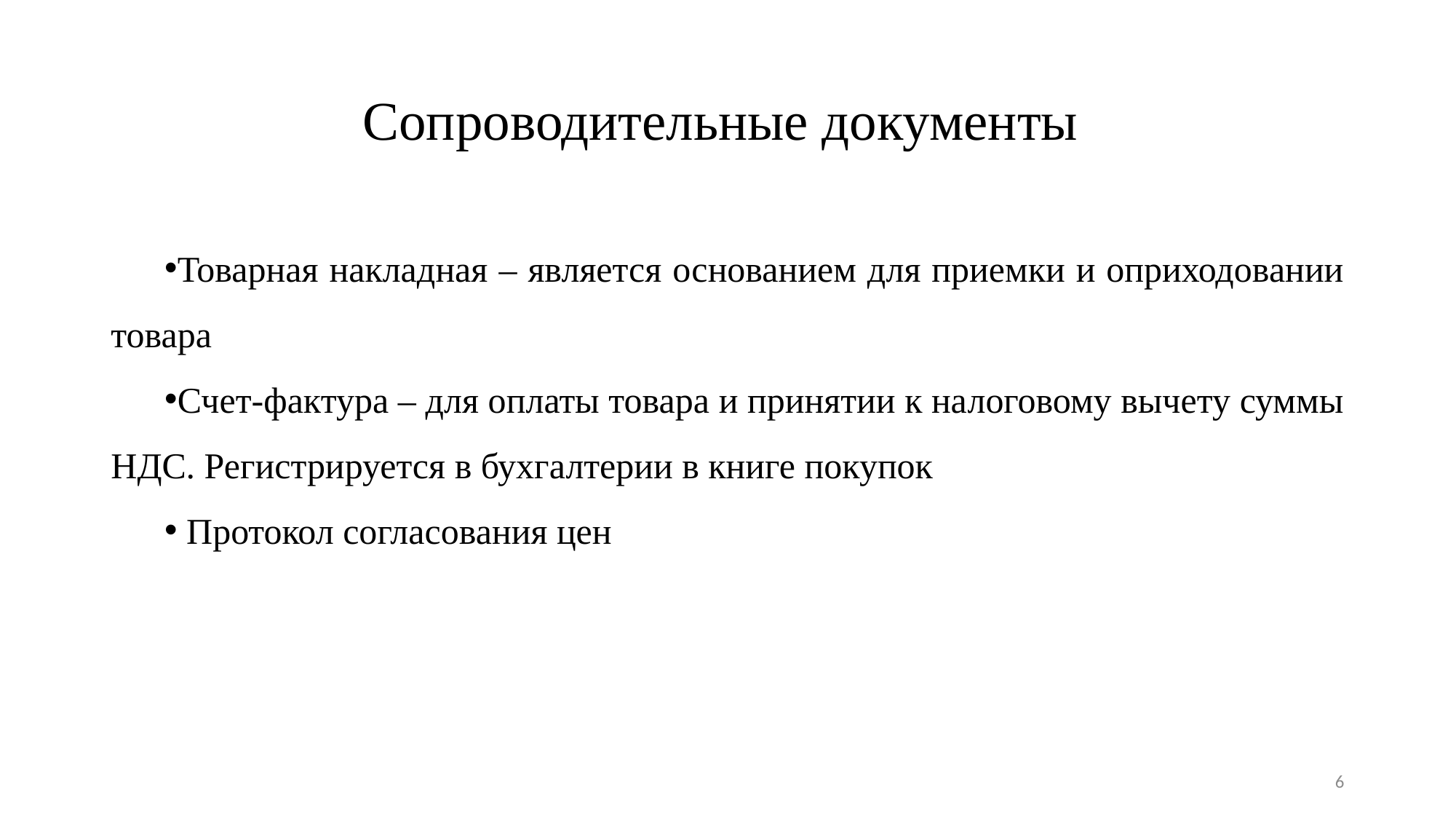

# Сопроводительные документы
Товарная накладная – является основанием для приемки и оприходовании товара
Счет-фактура – для оплаты товара и принятии к налоговому вычету суммы НДС. Регистрируется в бухгалтерии в книге покупок
 Протокол согласования цен

6